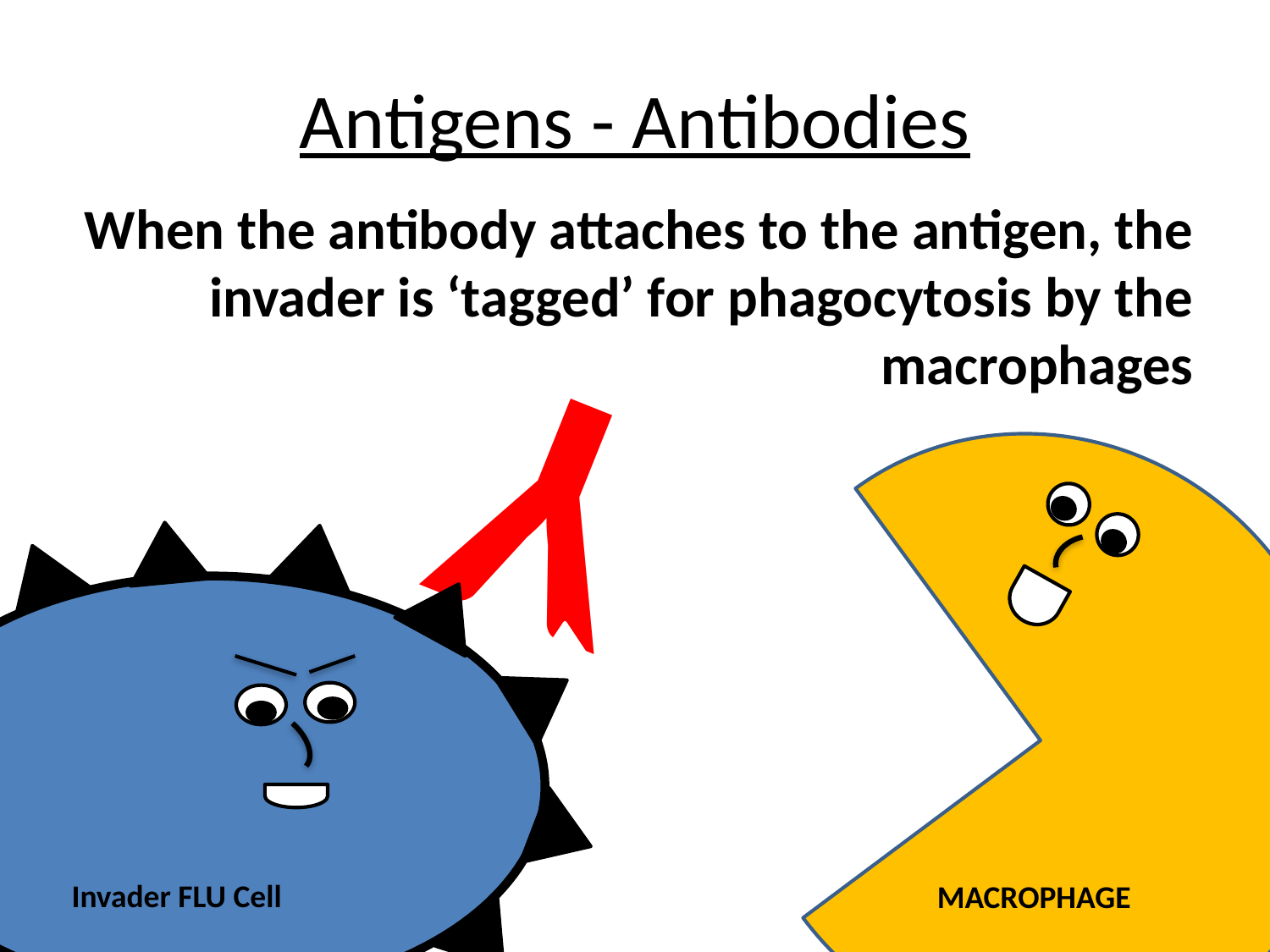

# Antigens - Antibodies
When the antibody attaches to the antigen, the invader is ‘tagged’ for phagocytosis by the macrophages
Y

Invader FLU Cell

MACROPHAGE